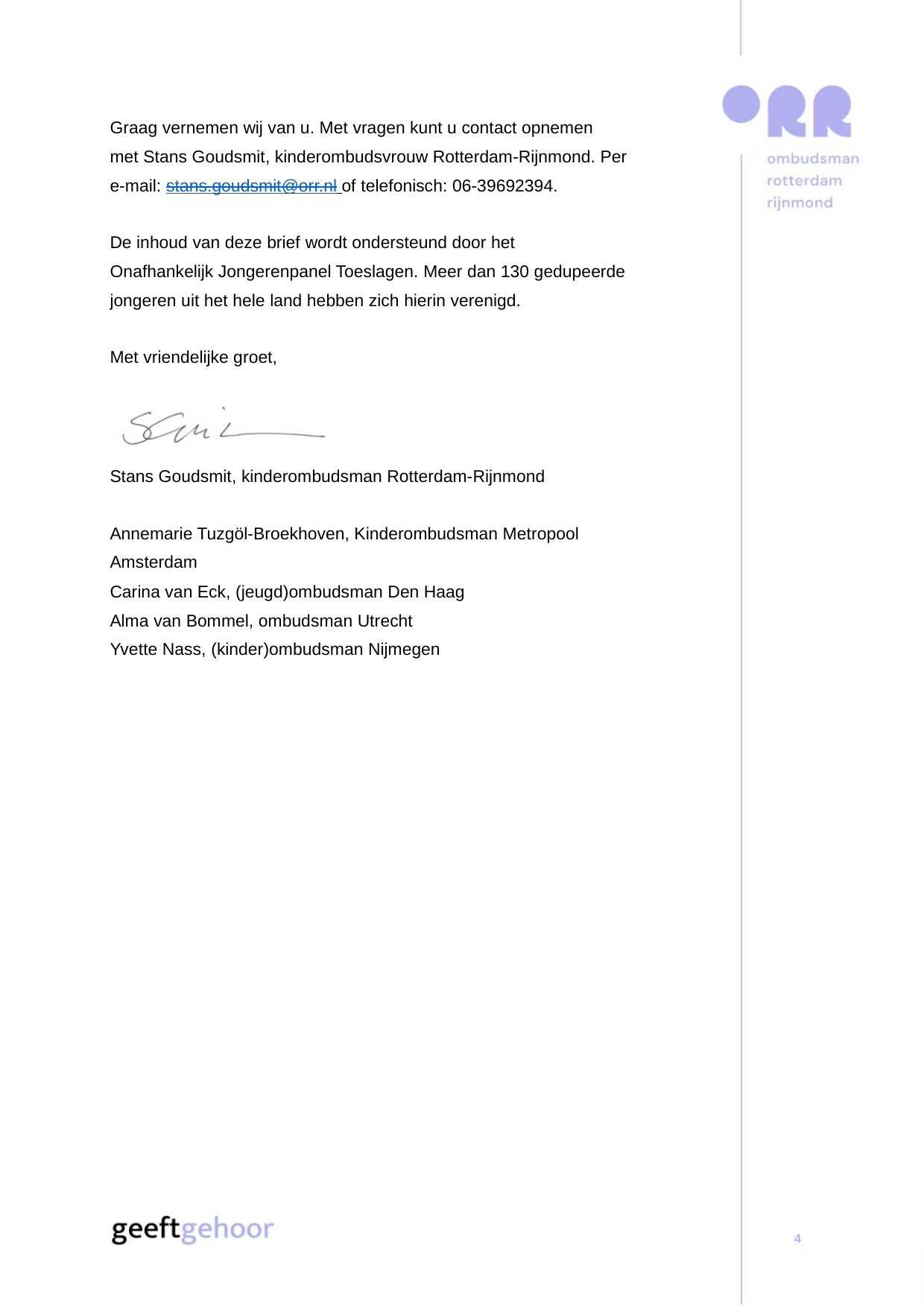

Graag vernemen wij van u. Met vragen kunt u contact opnemen
met Stans Goudsmit, kinderombudsvrouw Rotterdam-Rijnmond. Per
e-mail: stans.goudsmit@orr.nl of telefonisch: 06-39692394.
De inhoud van deze brief wordt ondersteund door het
Onafhankelijk Jongerenpanel Toeslagen. Meer dan 130 gedupeerde
jongeren uit het hele land hebben zich hierin verenigd.
Met vriendelijke groet,
Stans Goudsmit, kinderombudsman Rotterdam-Rijnmond
Annemarie Tuzgöl-Broekhoven, Kinderombudsman Metropool
Amsterdam
Carina van Eck, (jeugd)ombudsman Den Haag
Alma van Bommel, ombudsman Utrecht
Yvette Nass, (kinder)ombudsman Nijmegen
4